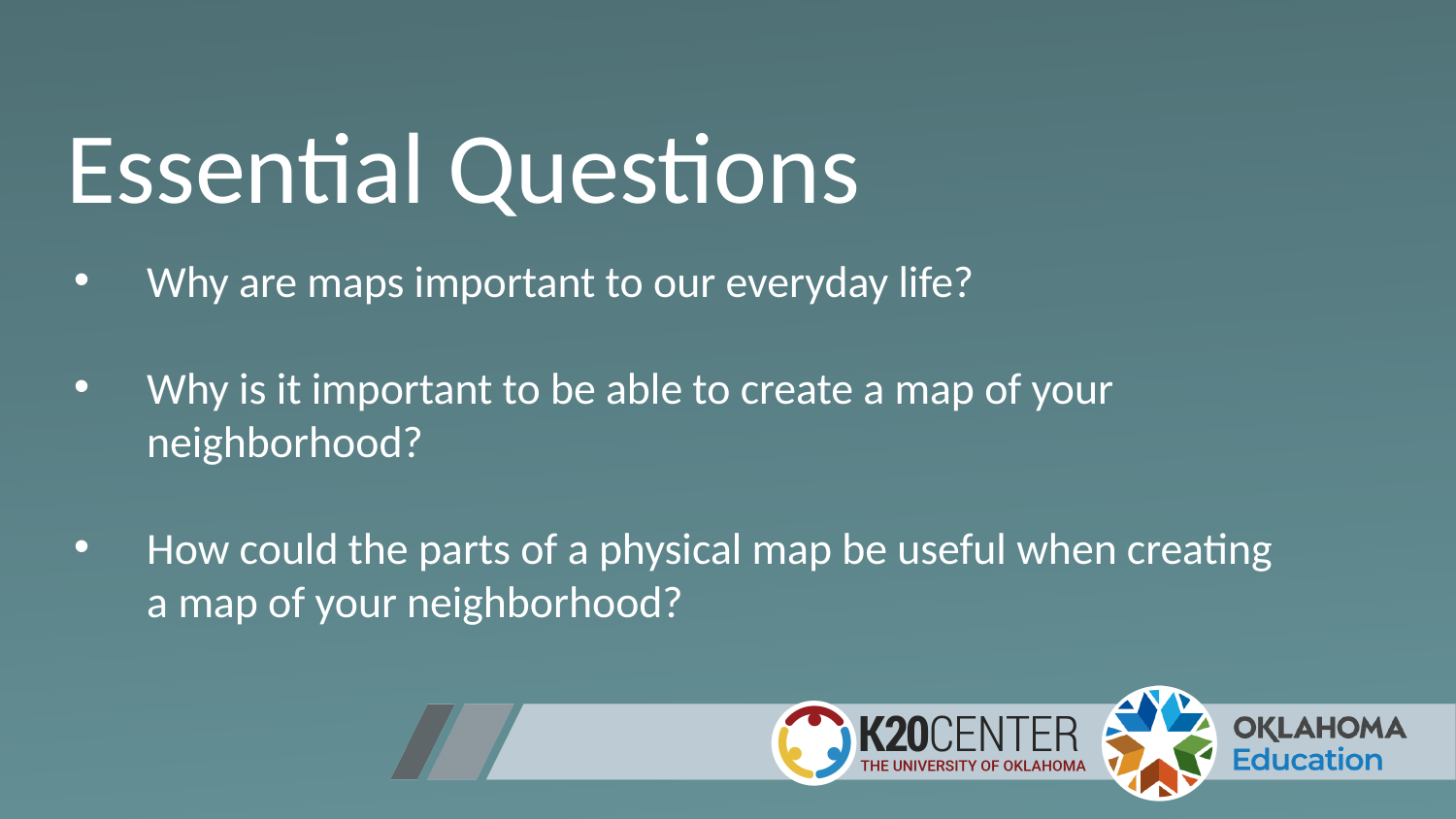

# Essential Questions
Why are maps important to our everyday life?

Why is it important to be able to create a map of your neighborhood?

How could the parts of a physical map be useful when creating a map of your neighborhood?